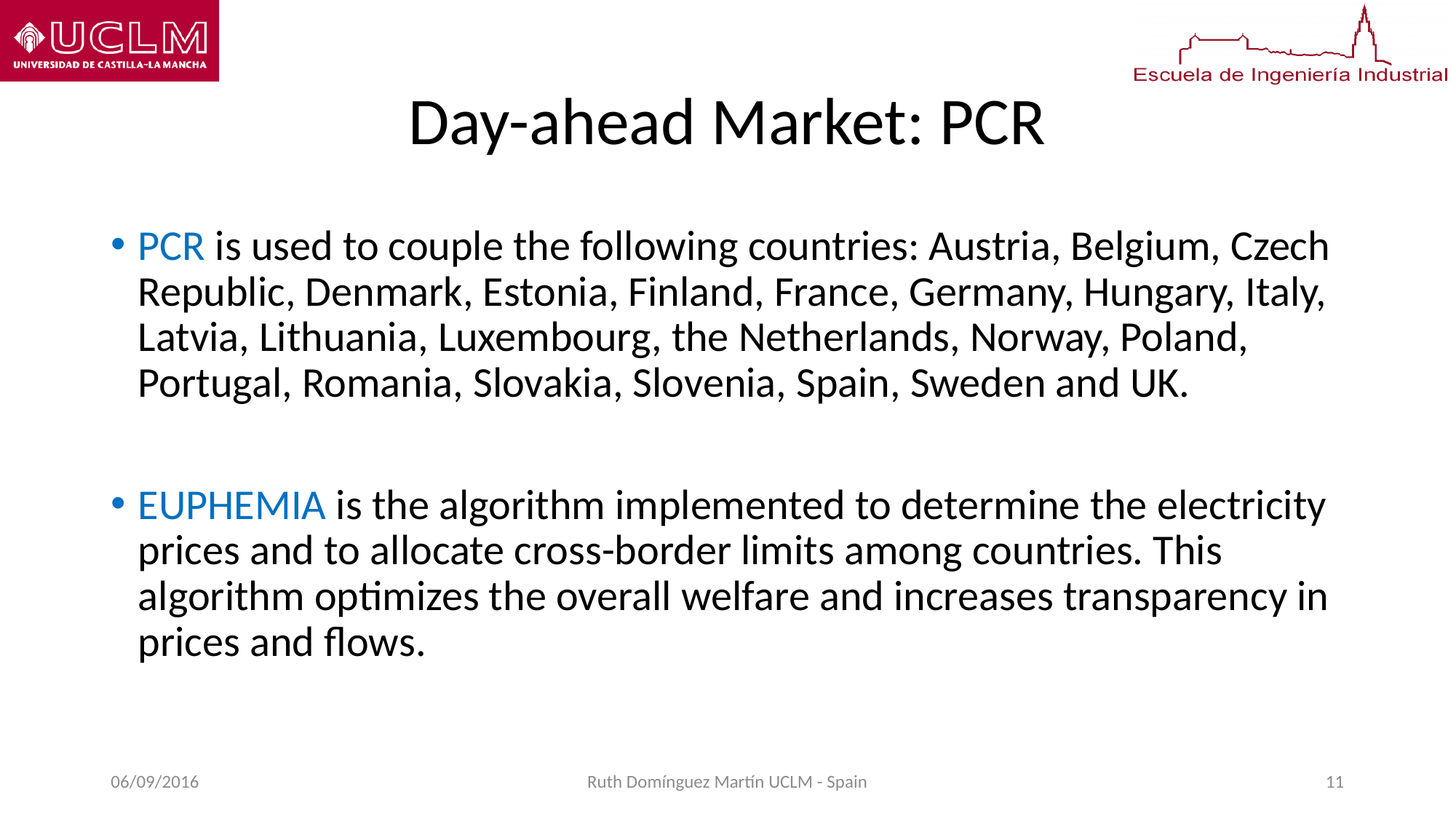

# Day-ahead Market: PCR
PCR is used to couple the following countries: Austria, Belgium, Czech Republic, Denmark, Estonia, Finland, France, Germany, Hungary, Italy, Latvia, Lithuania, Luxembourg, the Netherlands, Norway, Poland, Portugal, Romania, Slovakia, Slovenia, Spain, Sweden and UK.

EUPHEMIA is the algorithm implemented to determine the electricity prices and to allocate cross-border limits among countries. This algorithm optimizes the overall welfare and increases transparency in prices and flows.

06/09/2016
Ruth Domínguez Martín UCLM - Spain
11